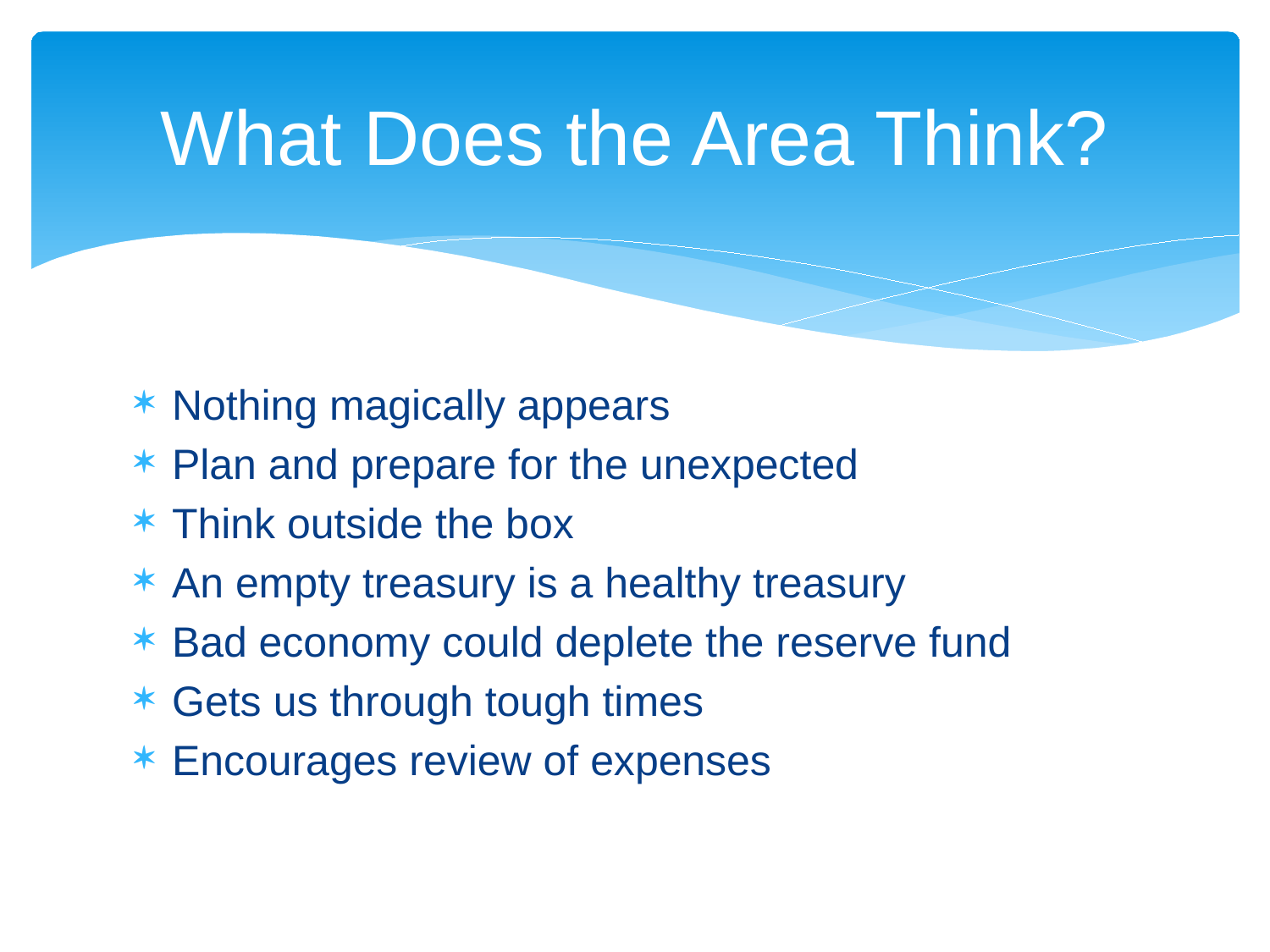

# What Does the Area Think?
Nothing magically appears
Plan and prepare for the unexpected
Think outside the box
An empty treasury is a healthy treasury
Bad economy could deplete the reserve fund
Gets us through tough times
Encourages review of expenses